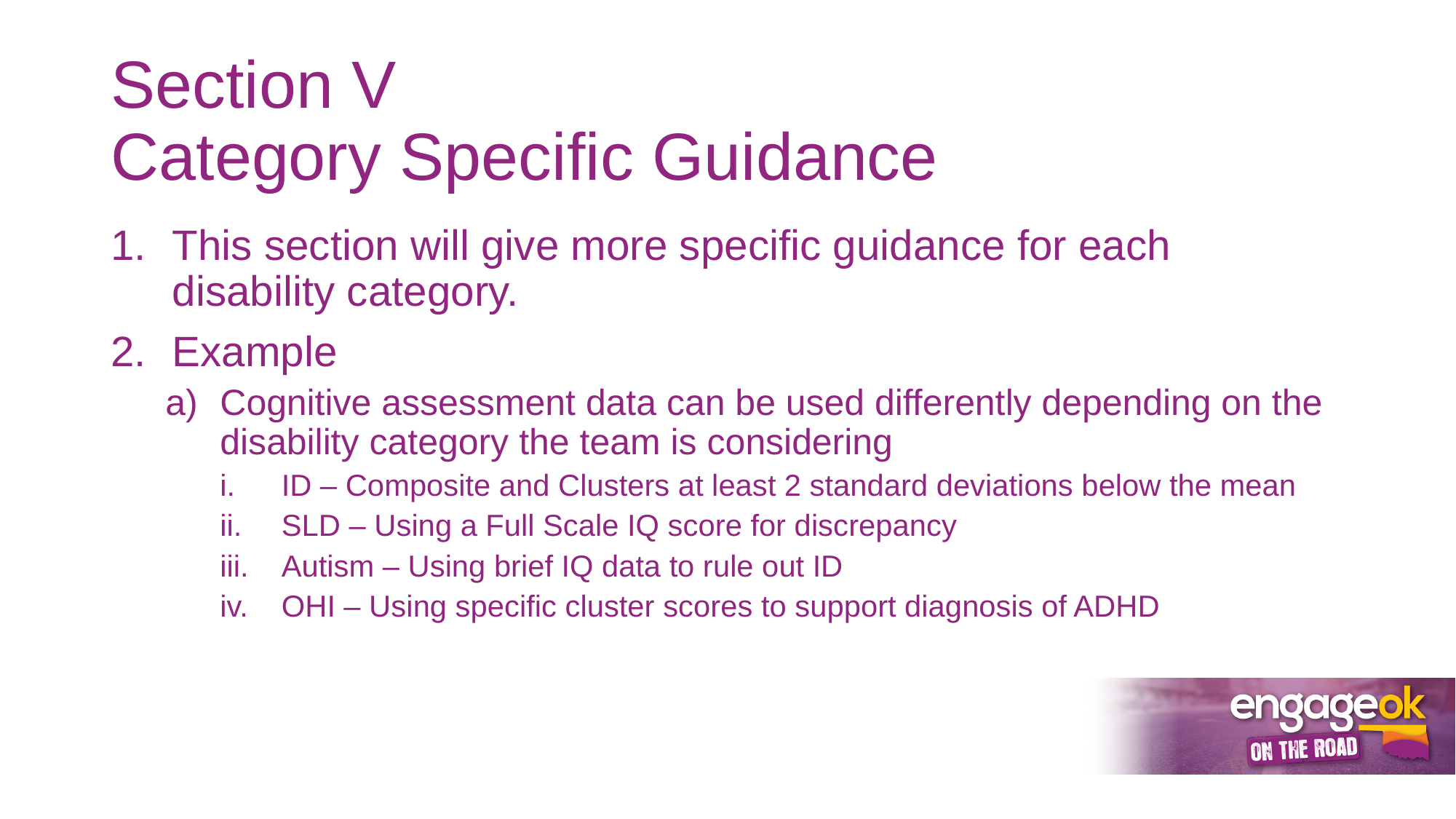

# Section V Category Specific Guidance
This section will give more specific guidance for each disability category.
Example
Cognitive assessment data can be used differently depending on the disability category the team is considering
ID – Composite and Clusters at least 2 standard deviations below the mean
SLD – Using a Full Scale IQ score for discrepancy
Autism – Using brief IQ data to rule out ID
OHI – Using specific cluster scores to support diagnosis of ADHD